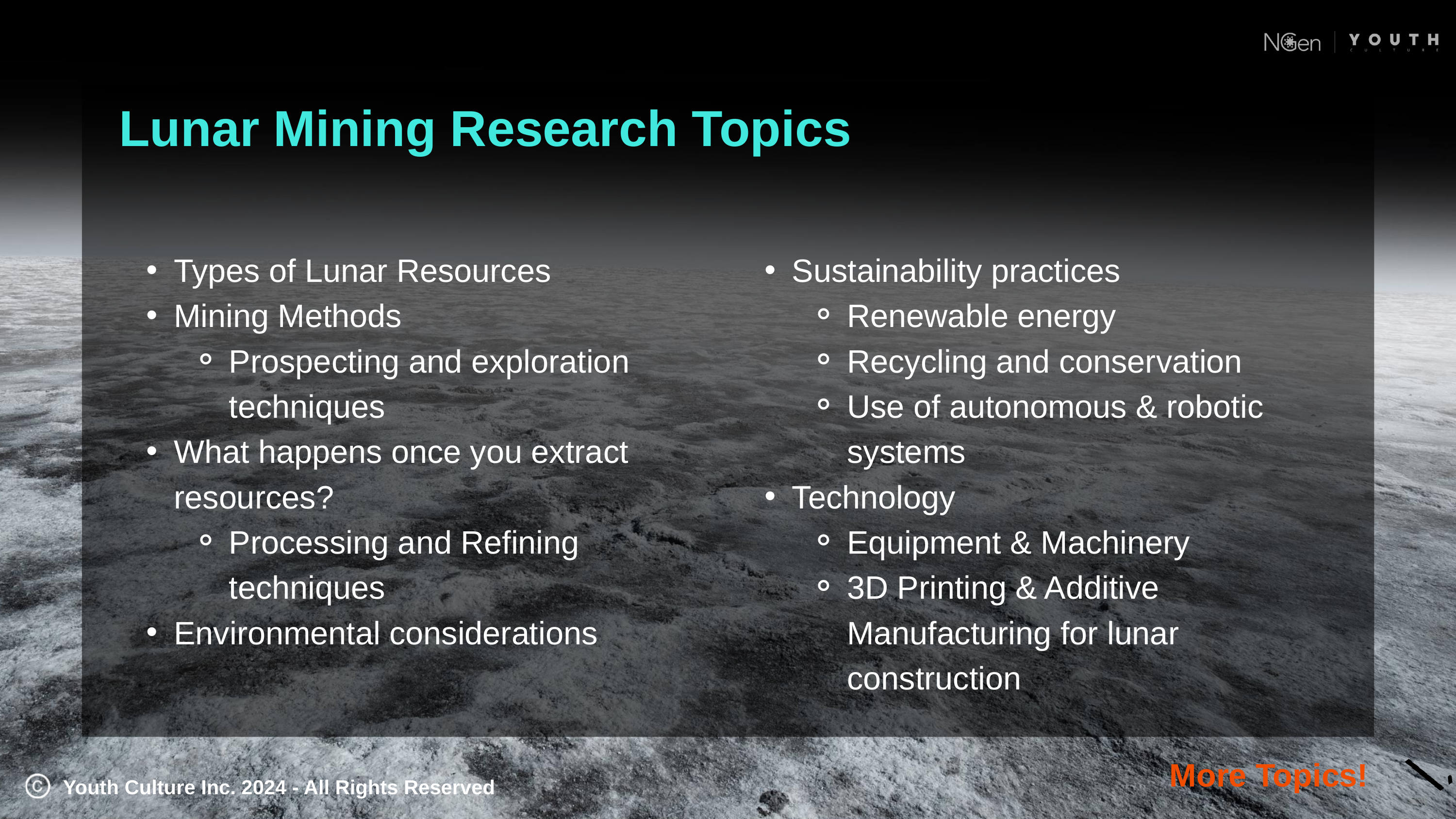

Lunar Mining Research Topics
Types of Lunar Resources
Mining Methods
Prospecting and exploration techniques
What happens once you extract resources?
Processing and Refining techniques
Environmental considerations
Sustainability practices
Renewable energy
Recycling and conservation
Use of autonomous & robotic systems
Technology
Equipment & Machinery
3D Printing & Additive Manufacturing for lunar construction

More Topics!

Youth Culture Inc. 2024 - All Rights Reserved